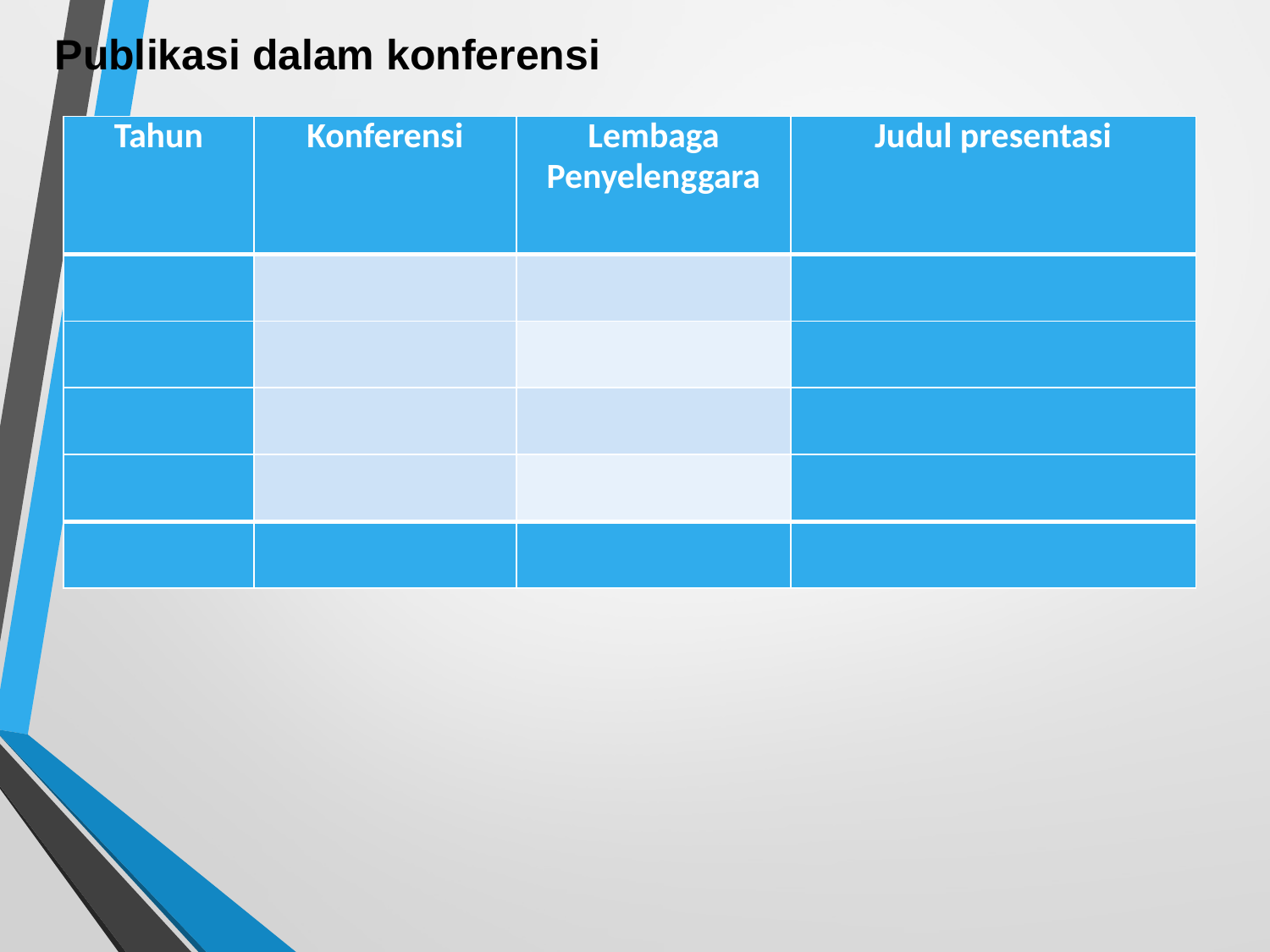

Publikasi dalam konferensi

| Tahun | Konferensi | Lembaga Penyelenggara | Judul presentasi |
| --- | --- | --- | --- |
|  |  |  |  |
|  |  |  |  |
|  |  |  |  |
|  |  |  |  |
|  |  |  |  |